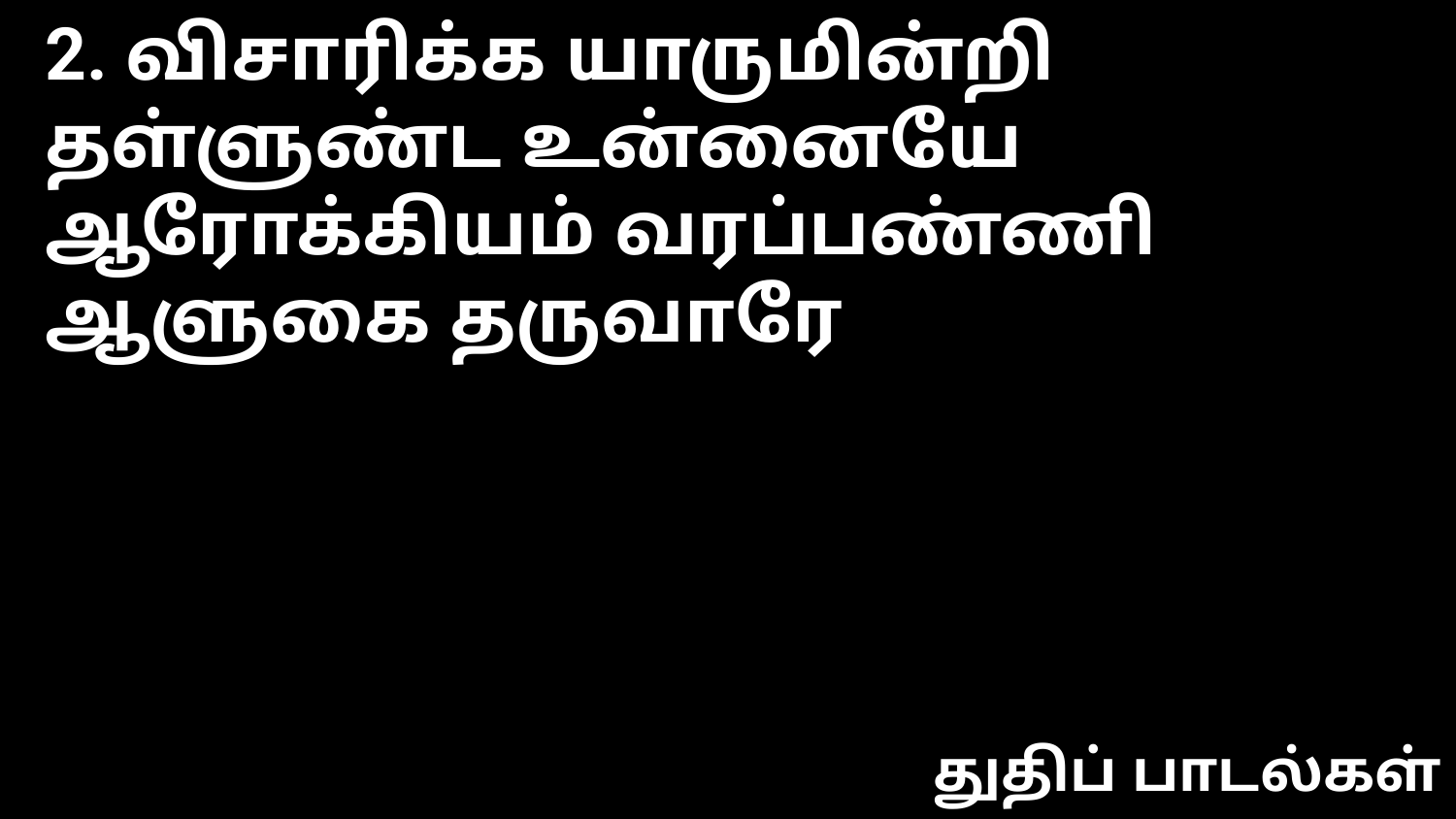

2. விசாரிக்க யாருமின்றி
தள்ளுண்ட உன்னையே
ஆரோக்கியம் வரப்பண்ணி
ஆளுகை தருவாரே

துதிப் பாடல்கள்